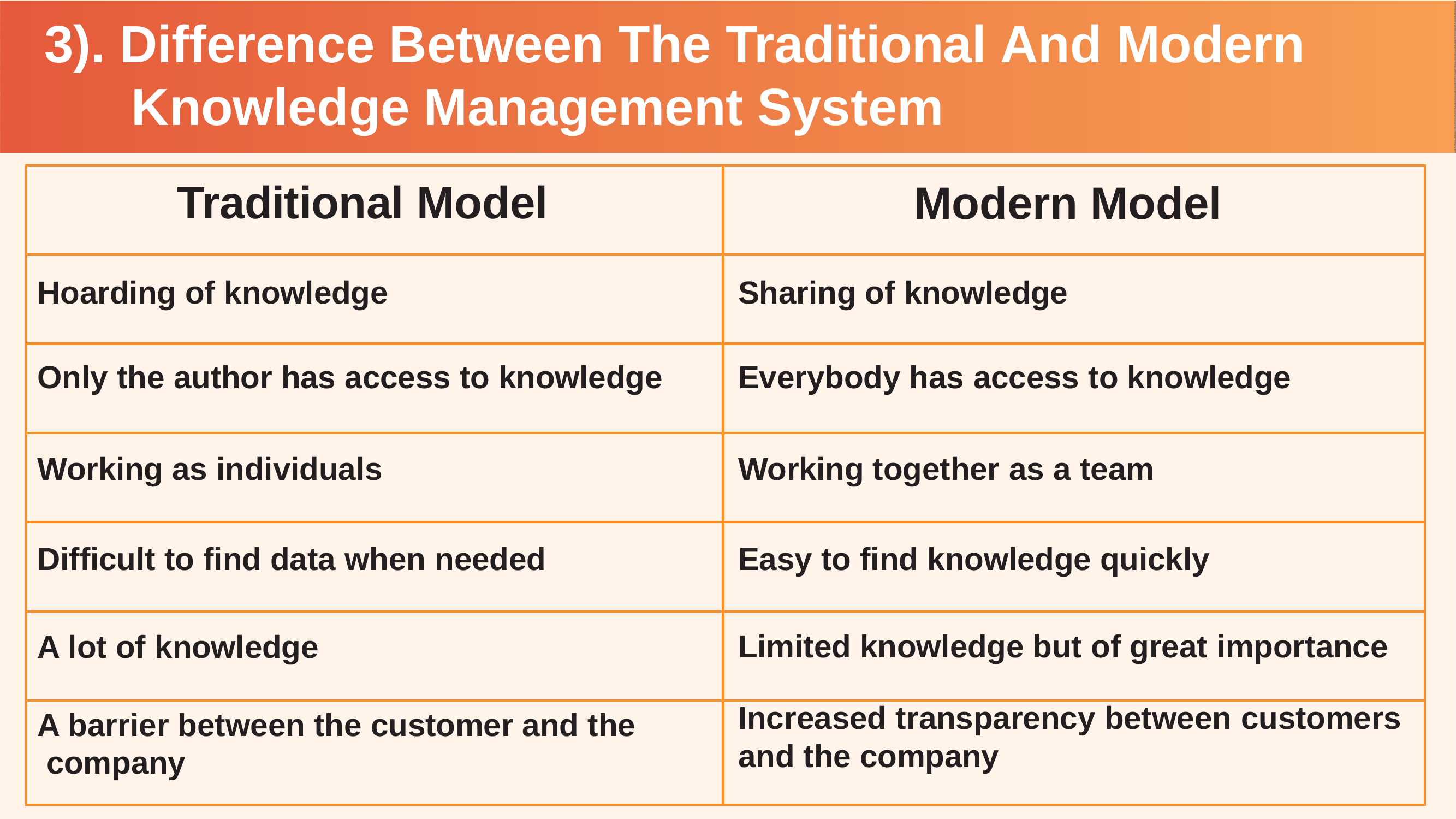

# 3). Difference Between The Traditional And Modern  Knowledge Management System
| Traditional Model | Modern Model |
| --- | --- |
| Hoarding of knowledge | Sharing of knowledge |
| Only the author has access to knowledge | Everybody has access to knowledge |
| Working as individuals | Working together as a team |
| Difficult to find data when needed | Easy to find knowledge quickly |
| A lot of knowledge | Limited knowledge but of great importance |
| A barrier between the customer and the company | Increased transparency between customers and the company |